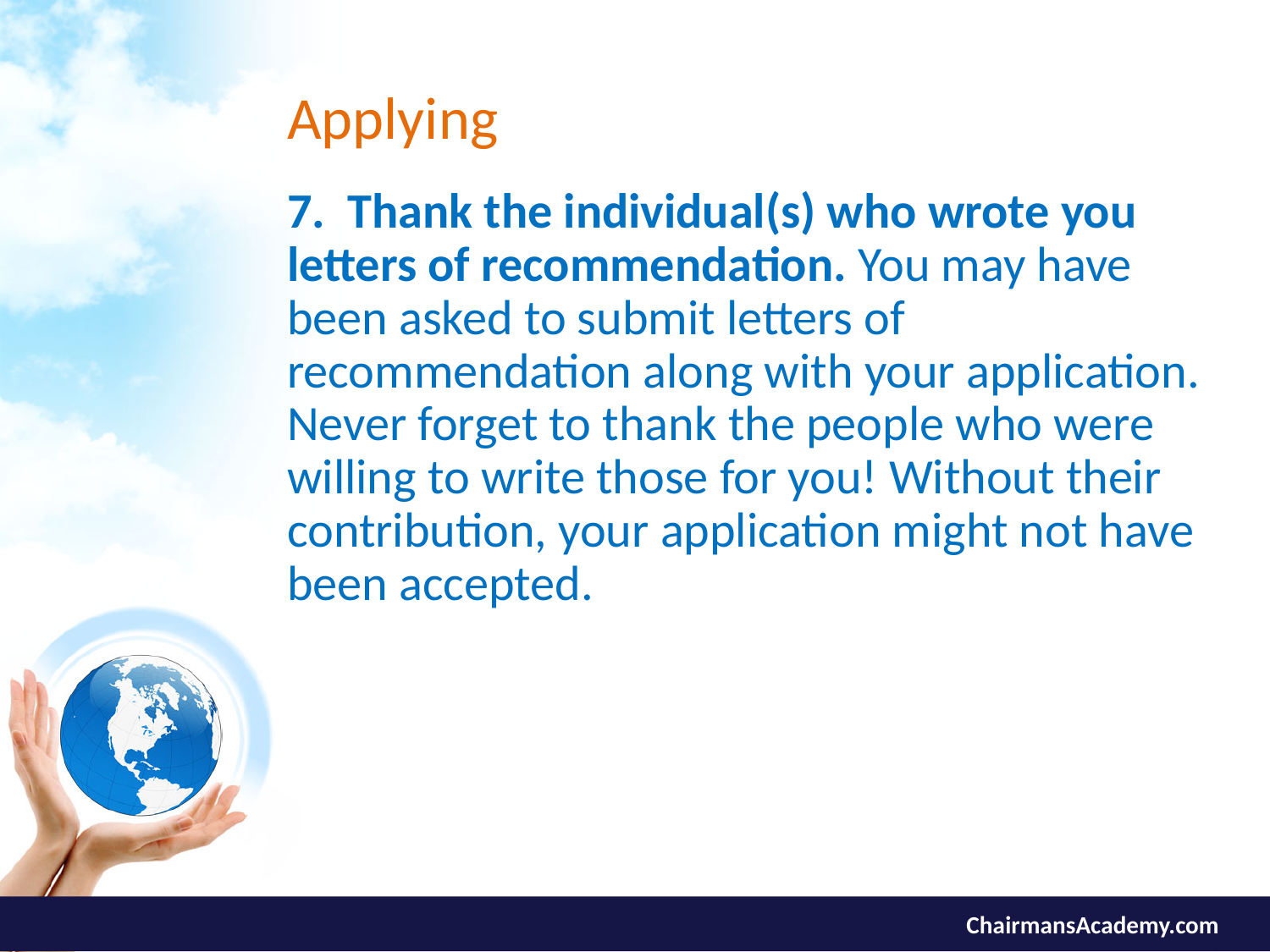

# Applying
7.  Thank the individual(s) who wrote you letters of recommendation. You may have been asked to submit letters of recommendation along with your application. Never forget to thank the people who were willing to write those for you! Without their contribution, your application might not have been accepted.